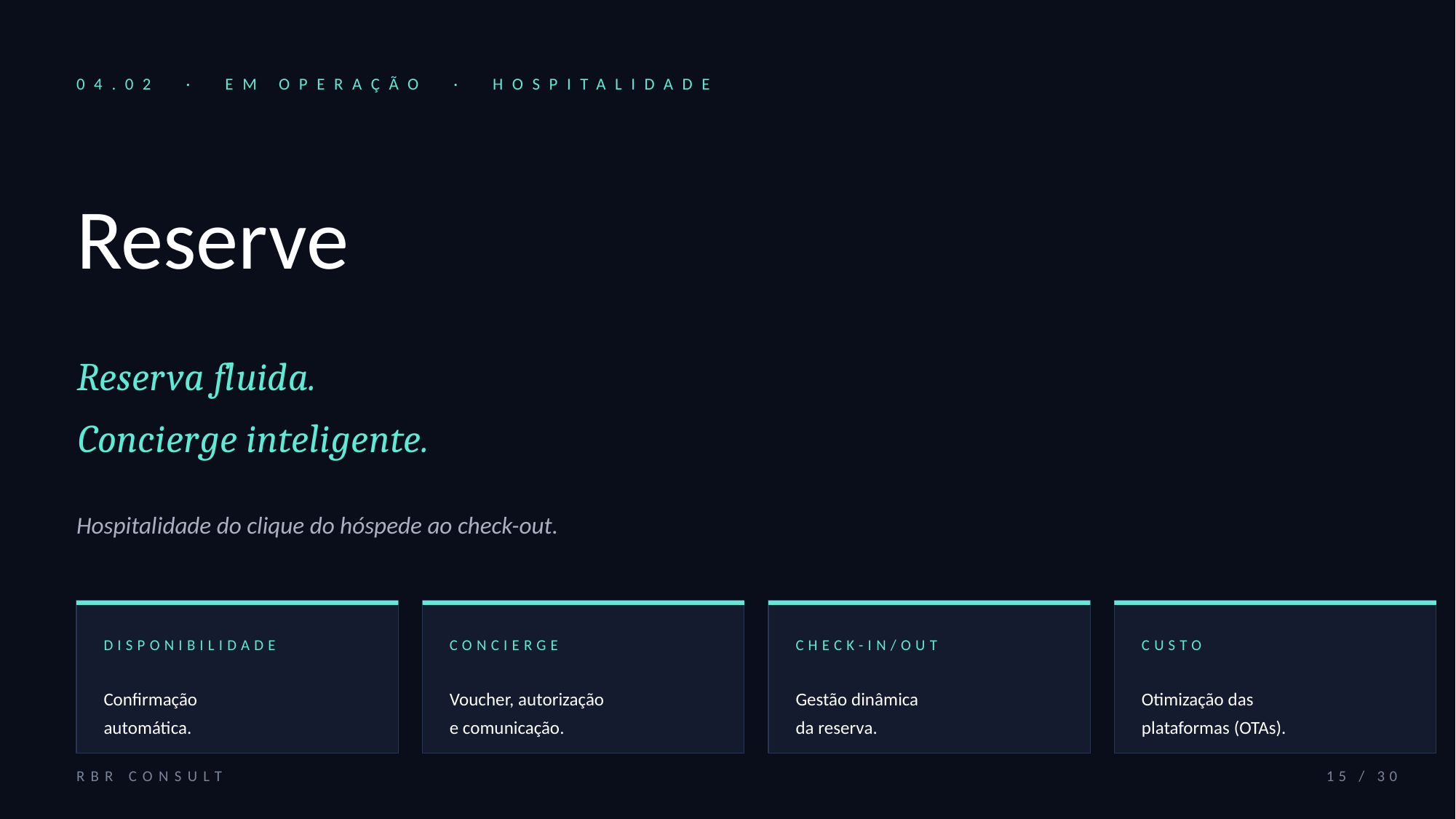

04.02  ·  EM OPERAÇÃO  ·  HOSPITALIDADE
Reserve
Reserva fluida.
Concierge inteligente.
Hospitalidade do clique do hóspede ao check-out.

DISPONIBILIDADE
CONCIERGE
CHECK-IN/OUT
CUSTO
Confirmação
automática.
Voucher, autorização
e comunicação.
Gestão dinâmica
da reserva.
Otimização das
plataformas (OTAs).
RBR CONSULT
15 / 30